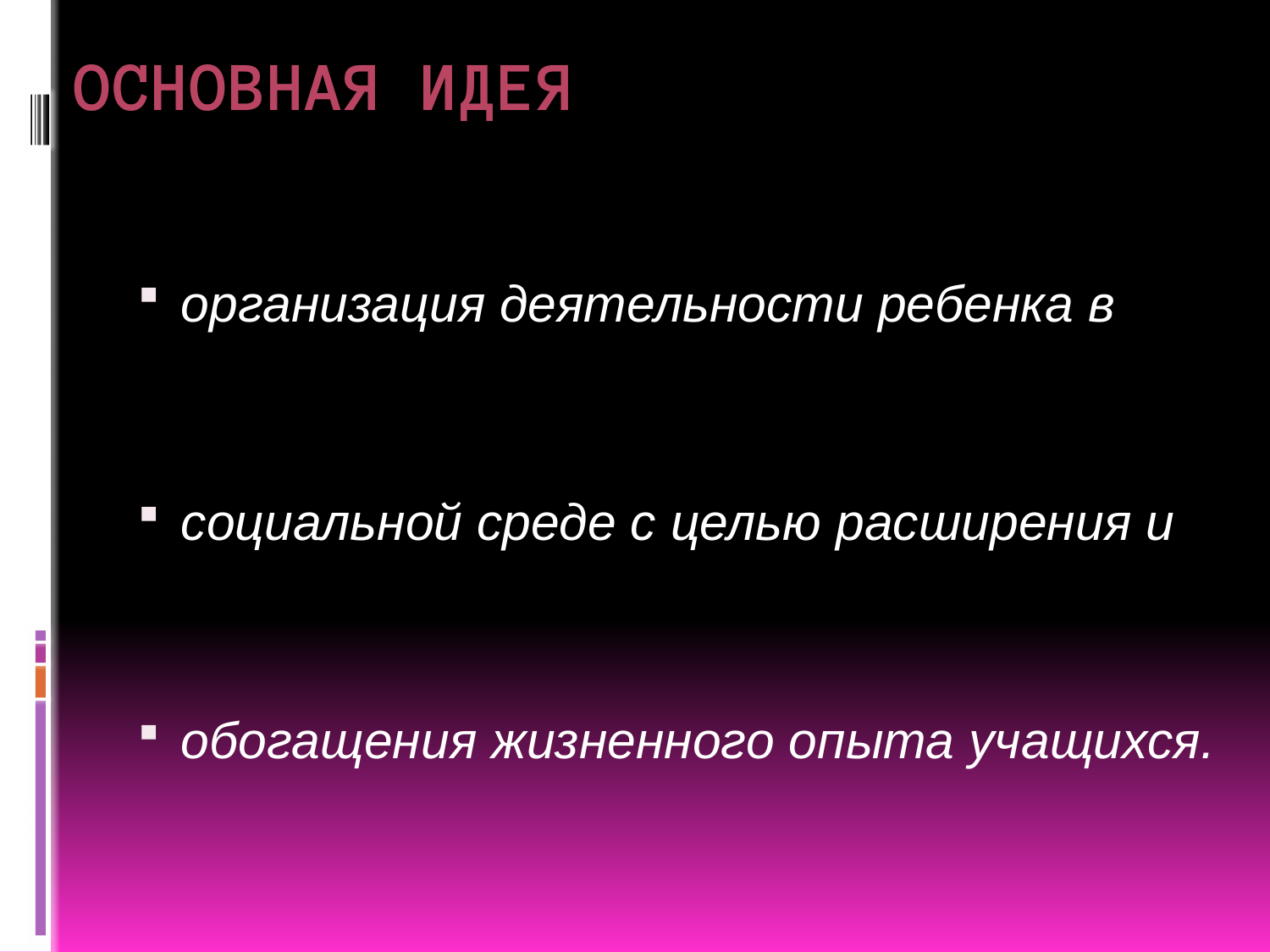

# Основная идея
организация деятельности ребенка в

социальной среде с целью расширения и

обогащения жизненного опыта учащихся.